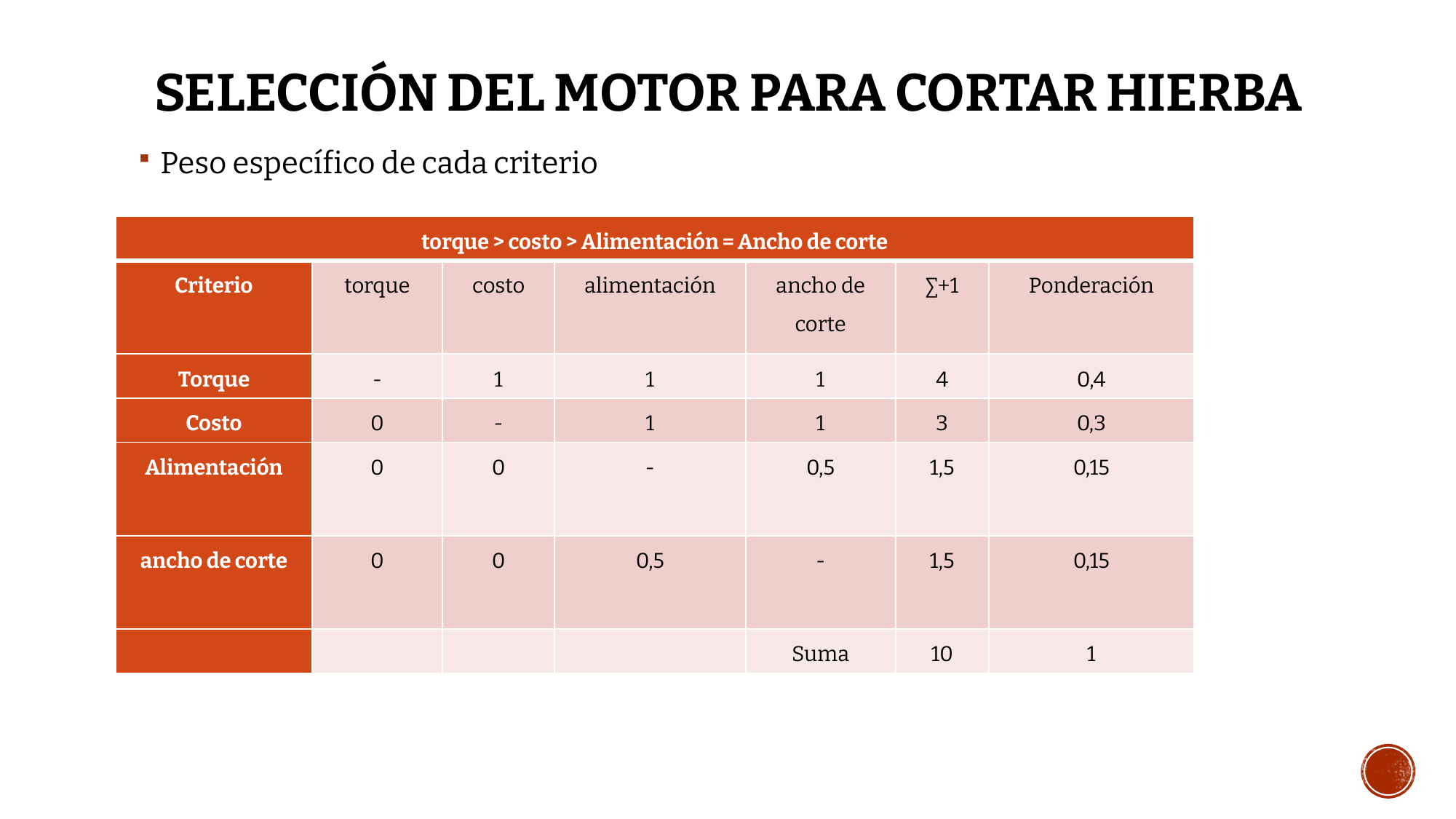

# Selección del motor para cortar hierba
Peso específico de cada criterio

| torque > costo > Alimentación = Ancho de corte |  |  |  |  |  |  |
| --- | --- | --- | --- | --- | --- | --- |
| Criterio | torque | costo | alimentación | ancho de corte | ∑+1 | Ponderación |
| Torque | - | 1 | 1 | 1 | 4 | 0,4 |
| Costo | 0 | - | 1 | 1 | 3 | 0,3 |
| Alimentación | 0 | 0 | - | 0,5 | 1,5 | 0,15 |
| ancho de corte | 0 | 0 | 0,5 | - | 1,5 | 0,15 |
|  |  |  |  | Suma | 10 | 1 |